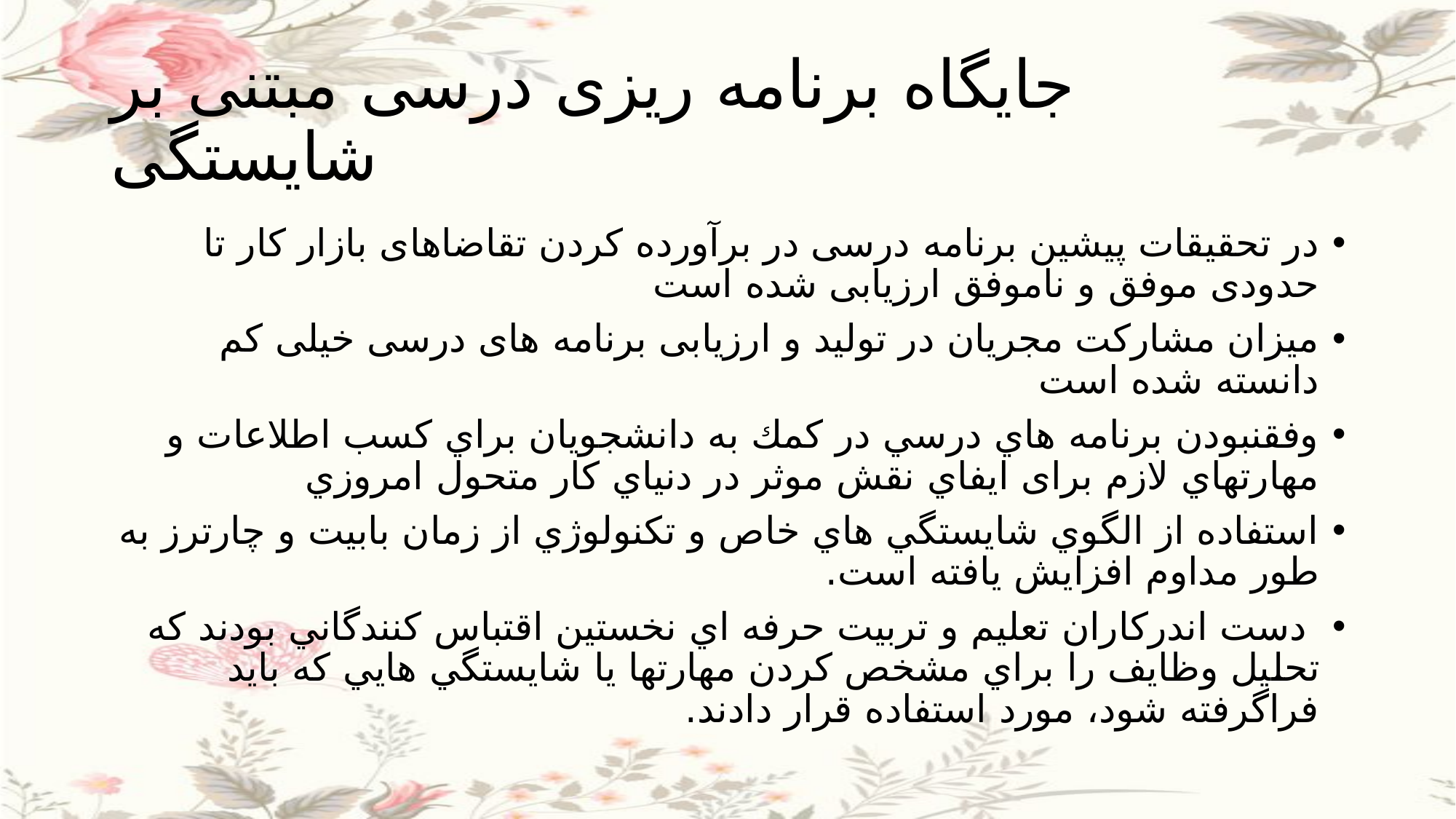

# جایگاه برنامه ریزی درسی مبتنی بر شایستگی
در تحقیقات پیشین برنامه درسی در برآورده کردن تقاضاهای بازار کار تا حدودی موفق و ناموفق ارزیابی شده است
میزان مشارکت مجریان در تولید و ارزیابی برنامه های درسی خیلی کم دانسته شده است
وفقنبودن برنامه هاي درسي در كمك به دانشجويان براي كسب اطلاعات و مهارتهاي لازم برای ايفاي نقش موثر در دنياي كار متحول امروزي
استفاده از الگوي شايستگي هاي خاص و تكنولوژي از زمان بابيت و چارترز به طور مداوم افزايش يافته است.
 دست اندركاران تعليم و تربيت حرفه اي نخستين اقتباس كنندگاني بودند كه تحليل وظايف را براي مشخص كردن مهارتها يا شايستگي هايي كه بايد فراگرفته شود، مورد استفاده قرار دادند.